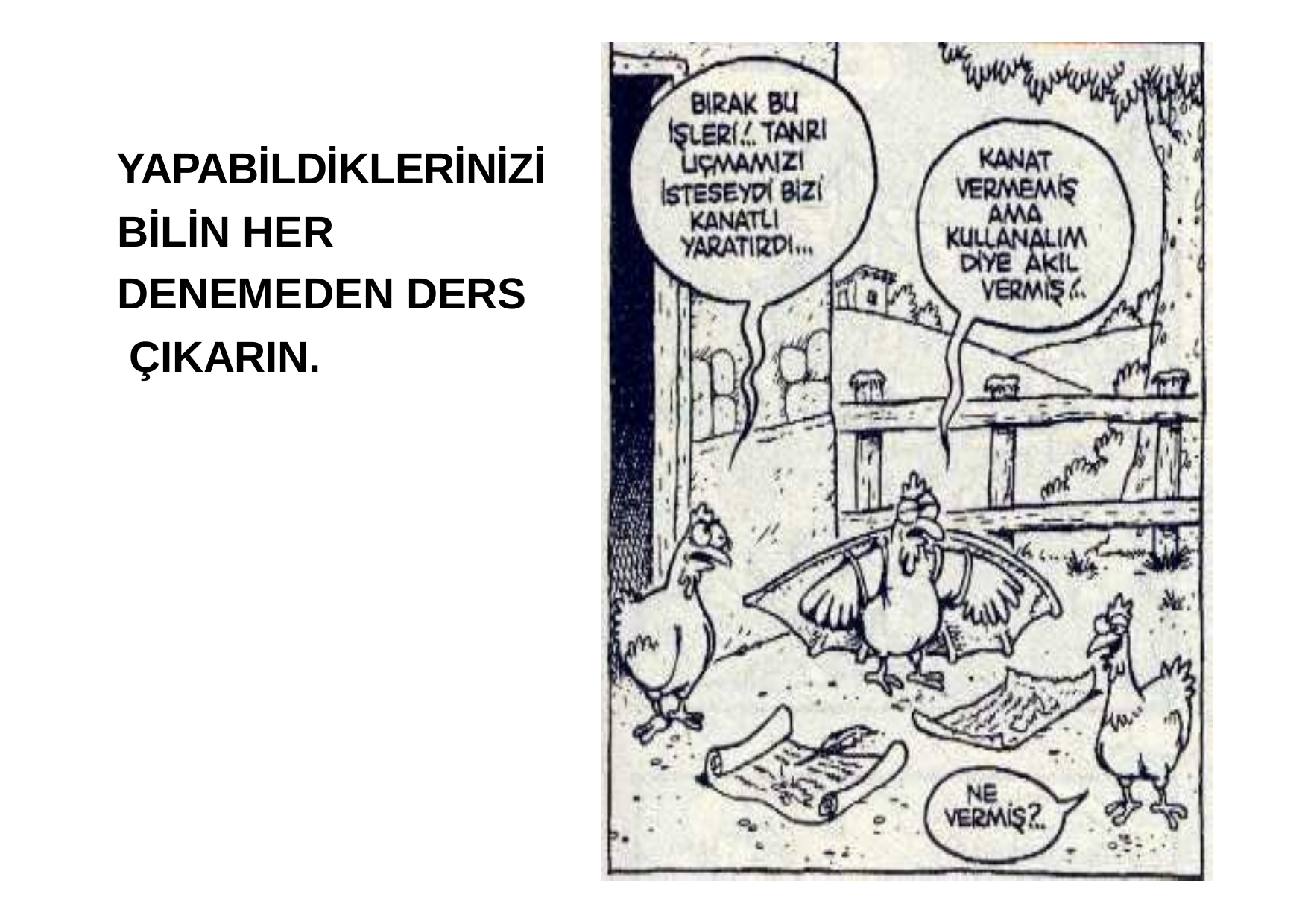

# YAPABİLDİKLERİNİZİ
BİLİN HER  DENEMEDEN DERS  ÇIKARIN.